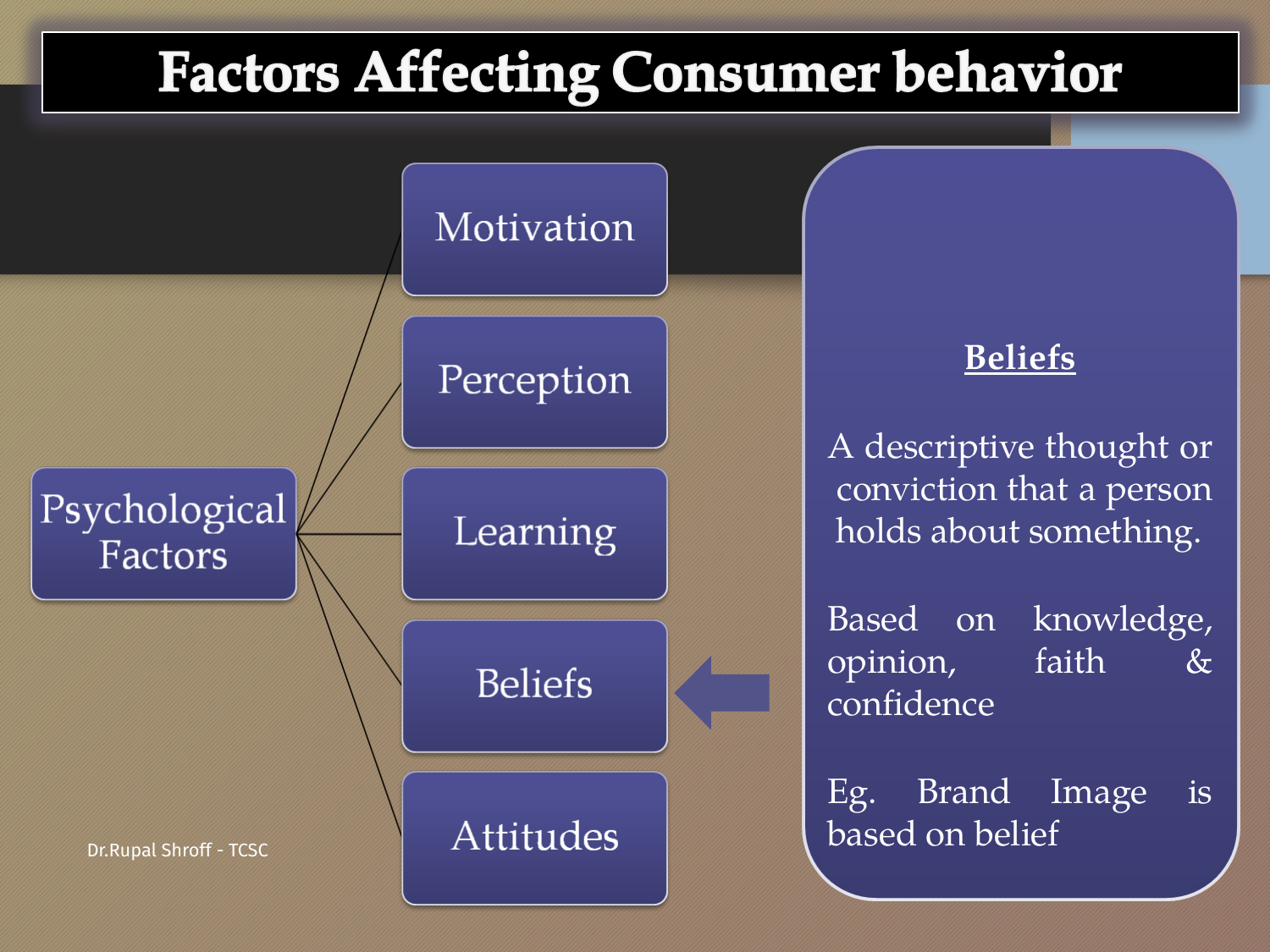

114

Beliefs

A descriptive thought or  conviction that a person  holds about something.

Based on knowledge, opinion, faith & confidence

Eg. Brand Image is based on belief

Dr.Rupal Shroff - TCSC